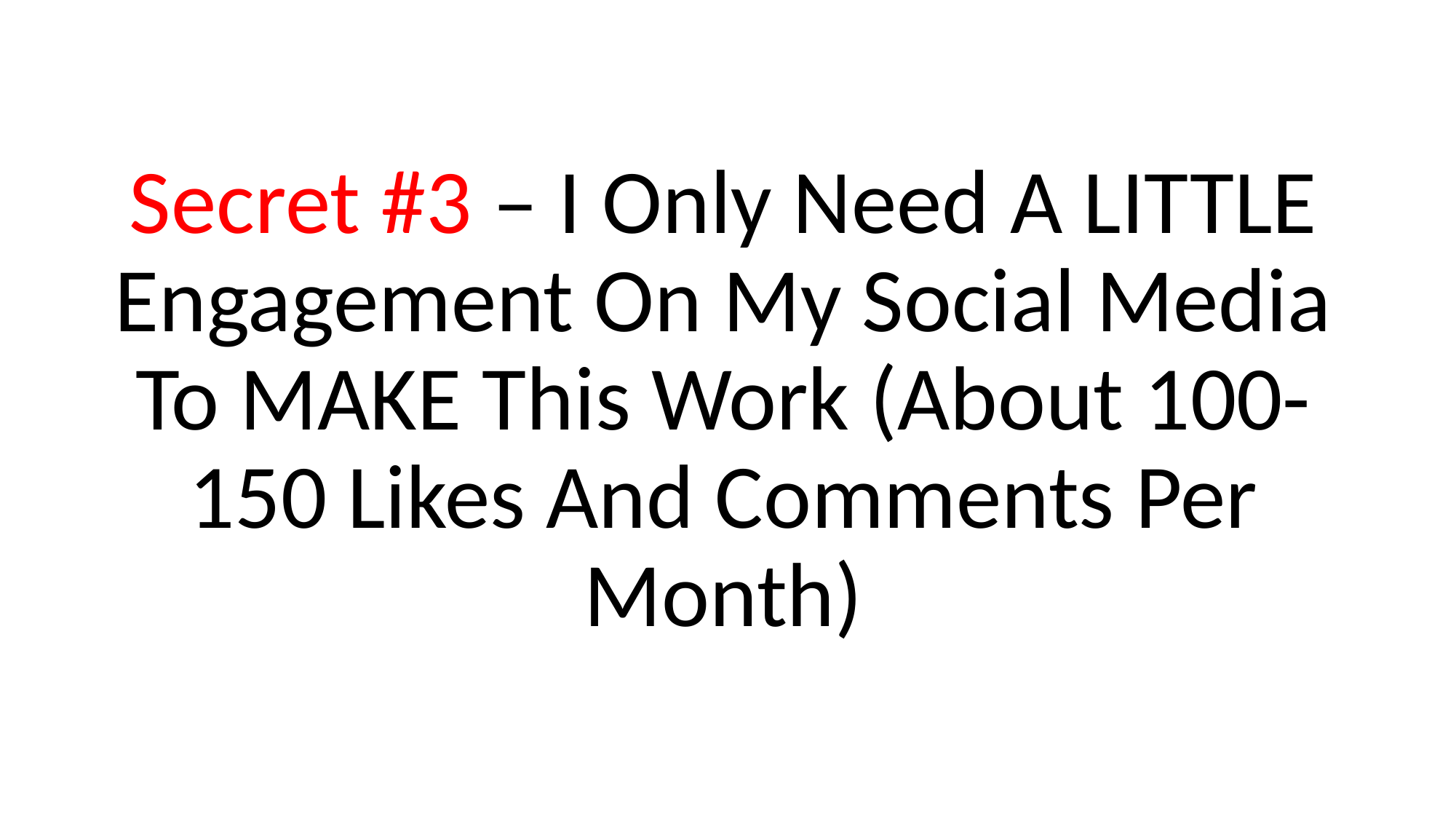

# Secret #3 – I Only Need A LITTLE Engagement On My Social Media To MAKE This Work (About 100-150 Likes And Comments Per Month)